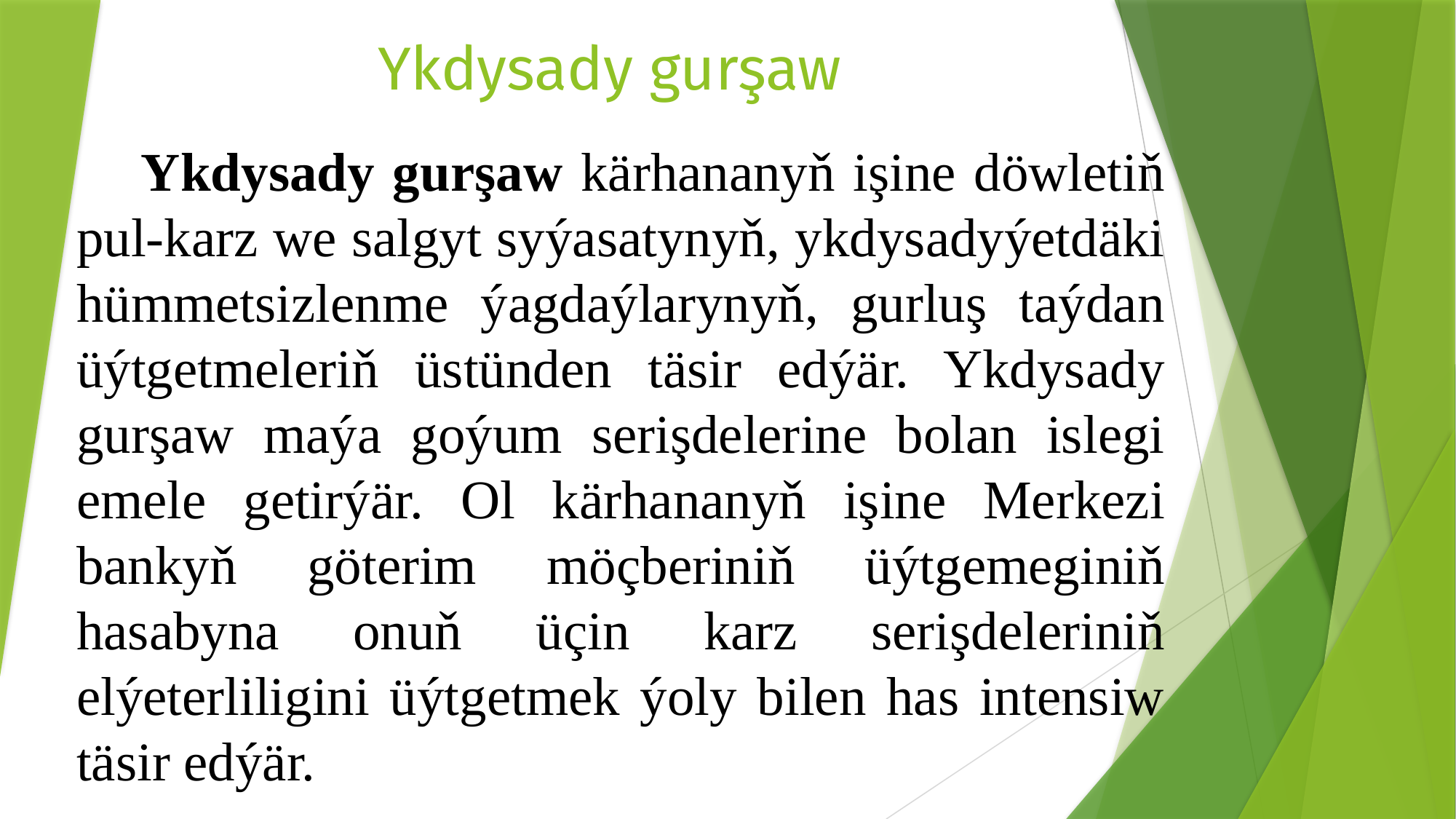

# Ykdysady gurşaw

Ykdysady gurşaw kärhananyň işine döwletiň pul-karz we salgyt syýasatynyň, ykdysadyýetdäki hümmetsizlenme ýagdaýlarynyň, gurluş taýdan üýtgetmeleriň üstünden täsir edýär. Ykdysady gurşaw maýa goýum serişdelerine bolan islegi emele getirýär. Ol kärhananyň işine Merkezi bankyň göterim möçberiniň üýtgemeginiň hasabyna onuň üçin karz serişdeleriniň elýeterliligini üýtgetmek ýoly bilen has intensiw täsir edýär.